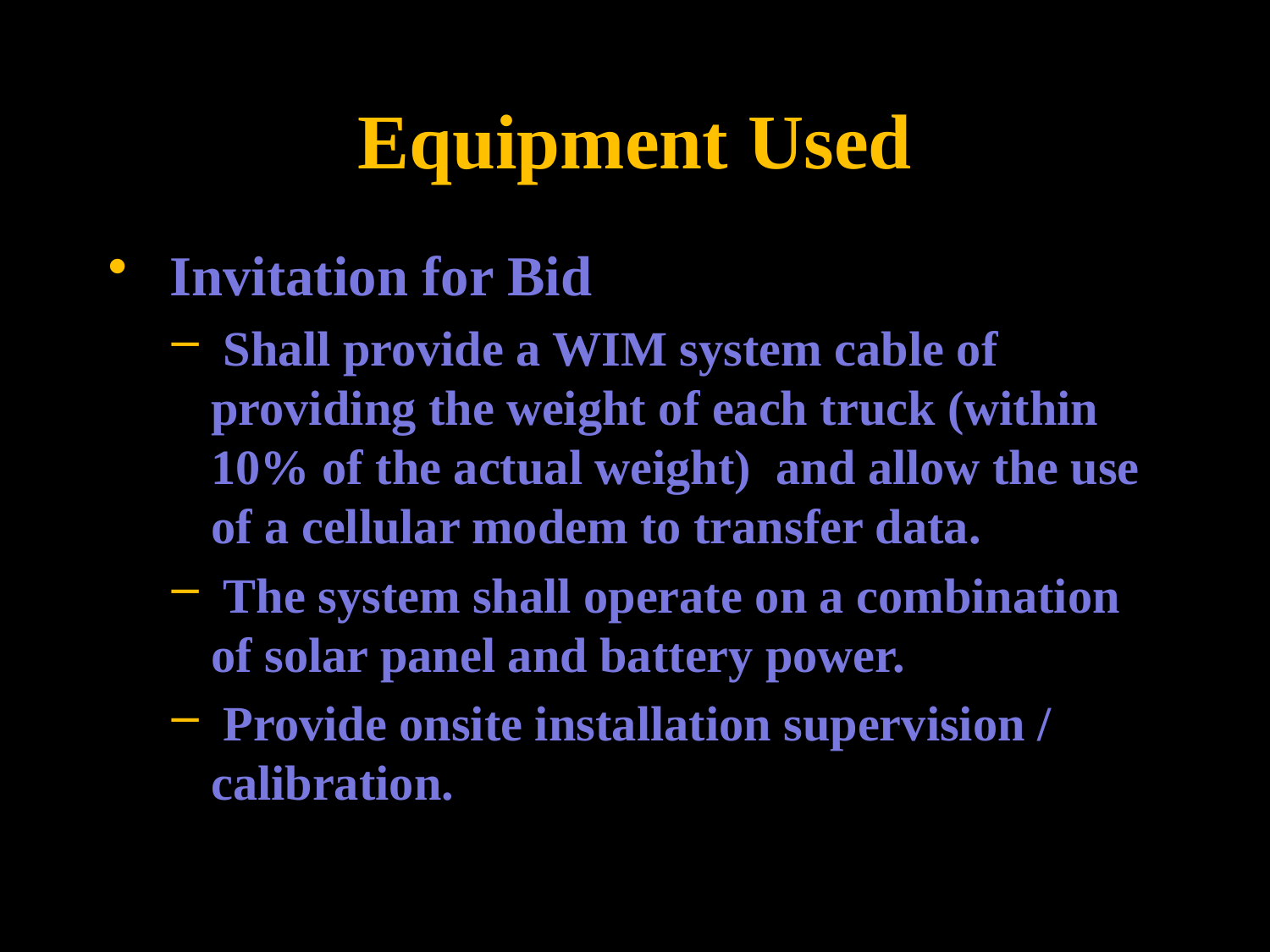

# Equipment Used
 Invitation for Bid
 Shall provide a WIM system cable of providing the weight of each truck (within 10% of the actual weight)  and allow the use of a cellular modem to transfer data.
 The system shall operate on a combination of solar panel and battery power.
 Provide onsite installation supervision / calibration.